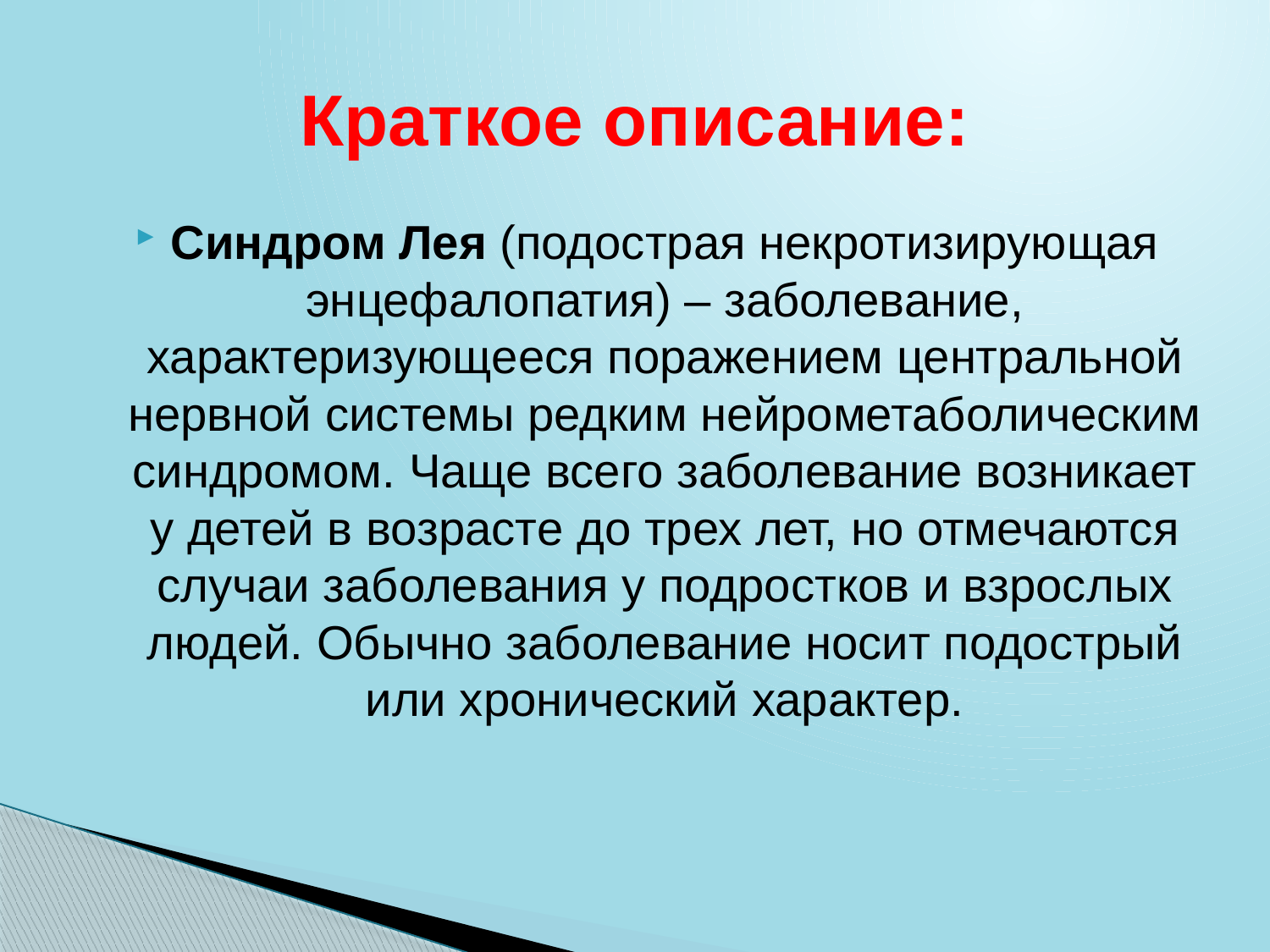

# Краткое описание:
Синдром Лея (подострая некротизирующая энцефалопатия) – заболевание, характеризующееся поражением центральной нервной системы редким нейрометаболическим синдромом. Чаще всего заболевание возникает у детей в возрасте до трех лет, но отмечаются случаи заболевания у подростков и взрослых людей. Обычно заболевание носит подострый или хронический характер.